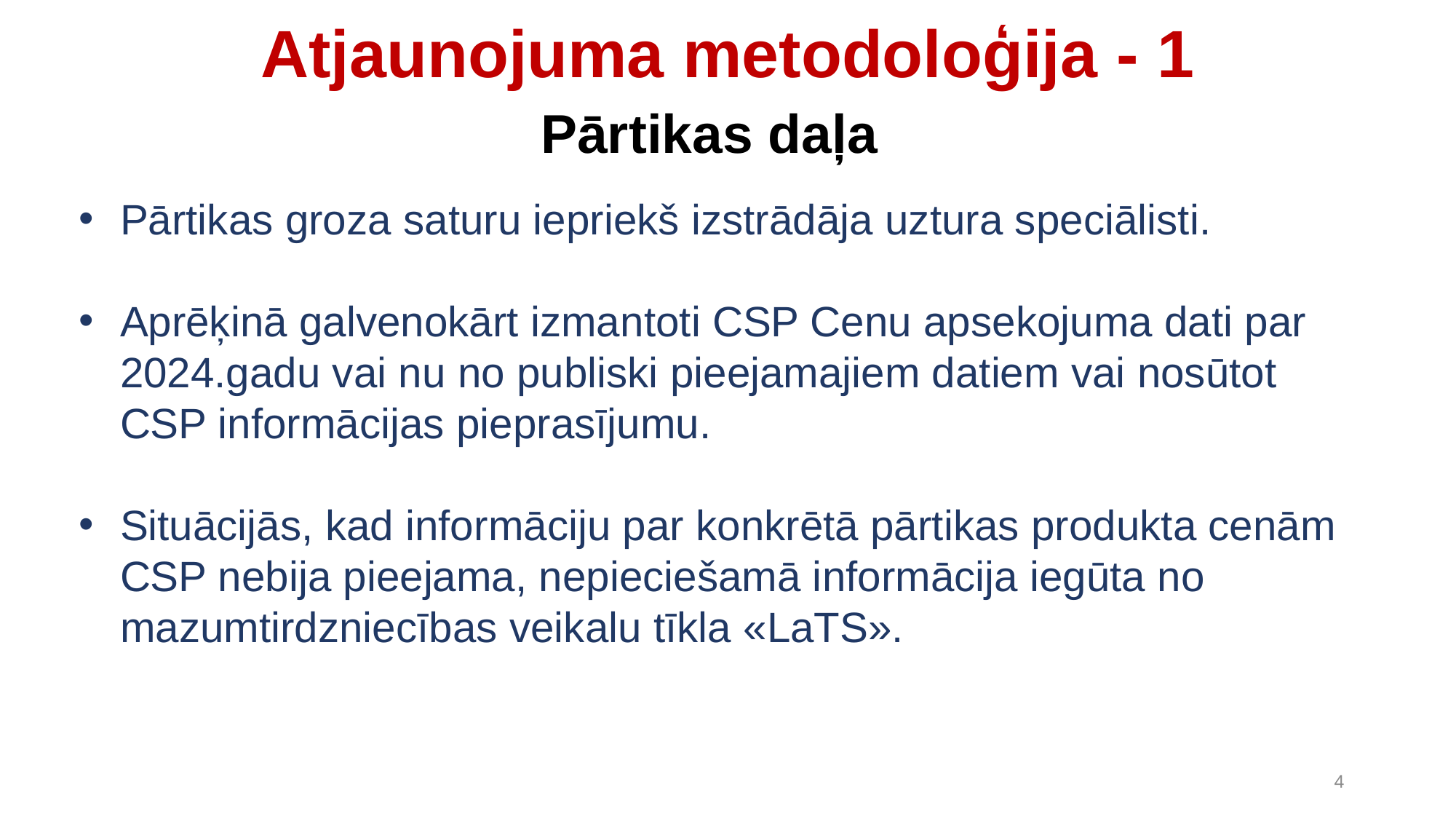

# Atjaunojuma metodoloģija - 1
Pārtikas daļa
Pārtikas groza saturu iepriekš izstrādāja uztura speciālisti.

Aprēķinā galvenokārt izmantoti CSP Cenu apsekojuma dati par 2024.gadu vai nu no publiski pieejamajiem datiem vai nosūtot CSP informācijas pieprasījumu.

Situācijās, kad informāciju par konkrētā pārtikas produkta cenām CSP nebija pieejama, nepieciešamā informācija iegūta no mazumtirdzniecības veikalu tīkla «LaTS».

4